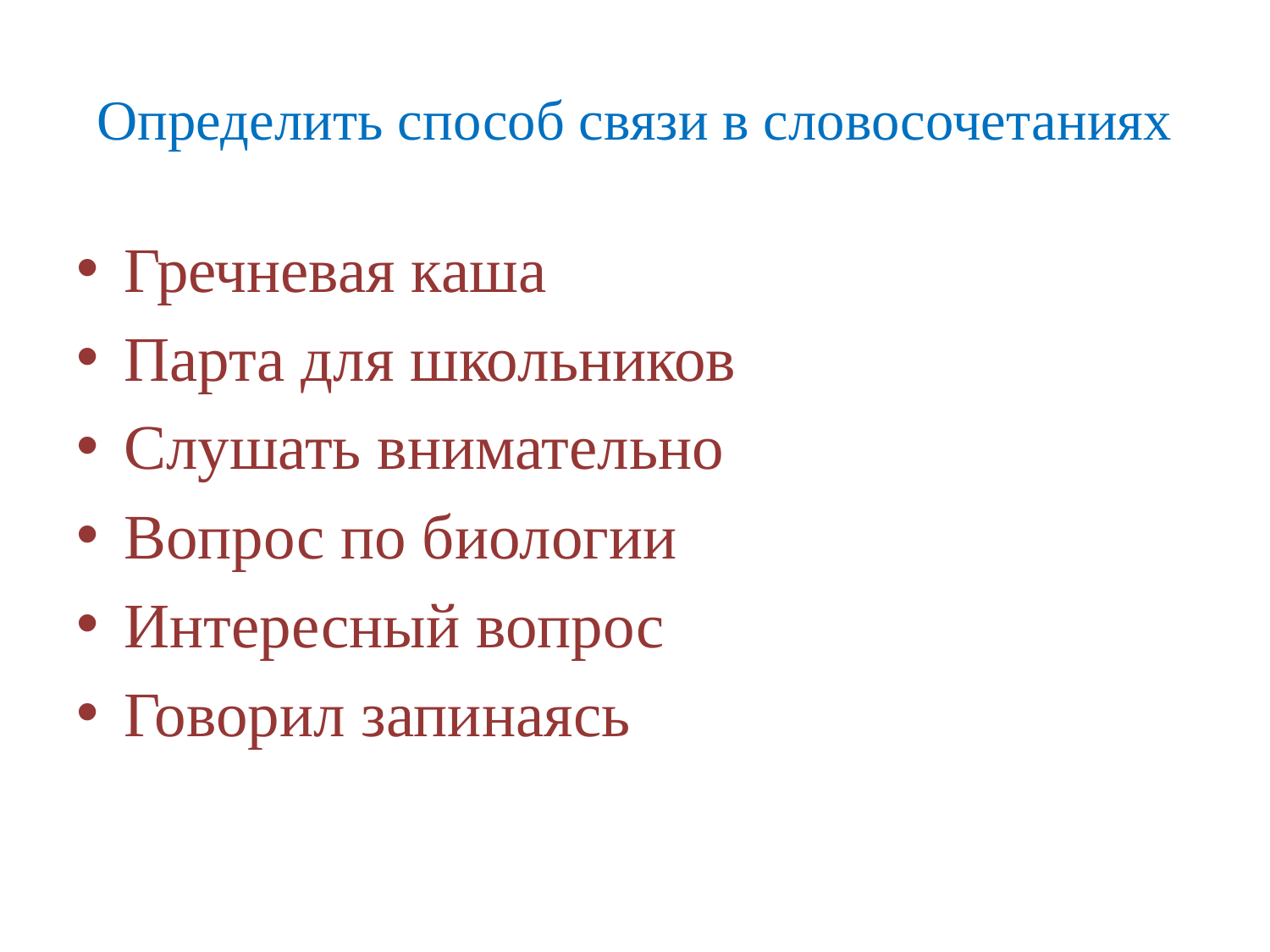

# Определить способ связи в словосочетаниях
Гречневая каша
Парта для школьников
Слушать внимательно
Вопрос по биологии
Интересный вопрос
Говорил запинаясь